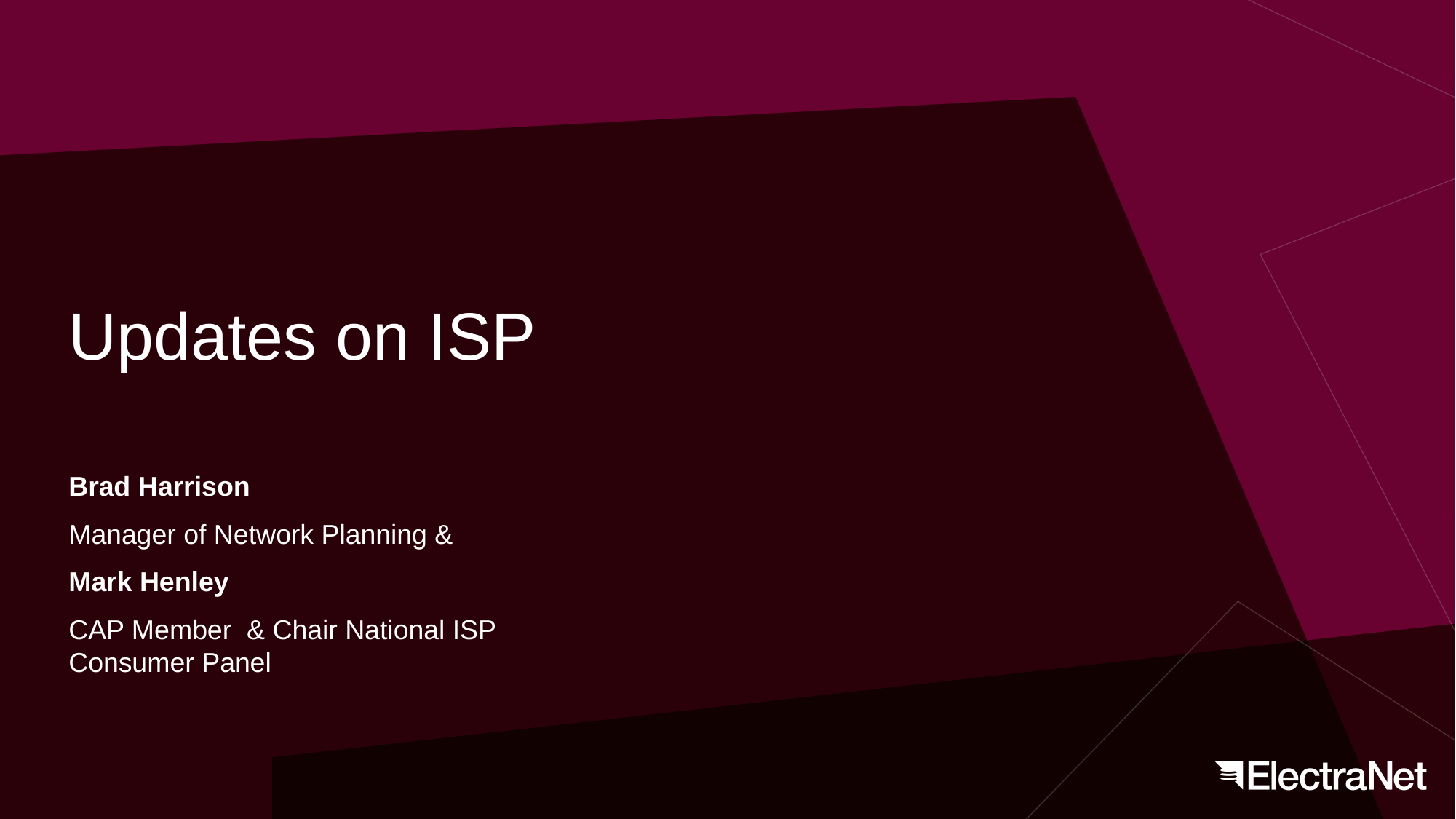

# Updates on ISP
Brad Harrison
Manager of Network Planning &
Mark Henley
CAP Member  & Chair National ISP Consumer Panel